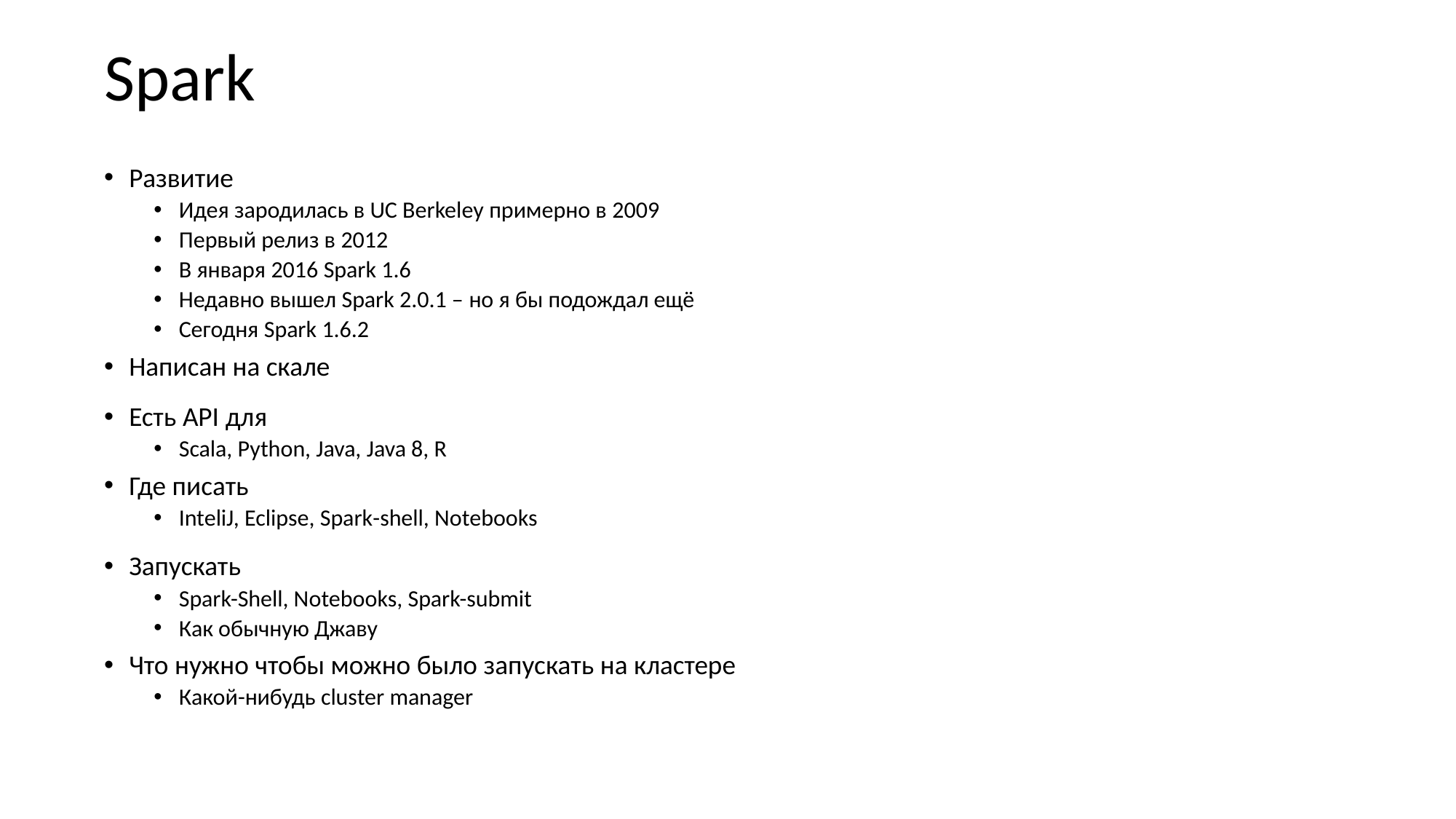

# Spark
Развитие
Идея зародилась в UC Berkeley примерно в 2009
Первый релиз в 2012
В января 2016 Spark 1.6
Недавно вышел Spark 2.0.1 – но я бы подождал ещё
Сегодня Spark 1.6.2
Написан на скале
Есть API для
Scala, Python, Java, Java 8, R
Где писать
InteliJ, Eclipse, Spark-shell, Notebooks
Запускать
Spark-Shell, Notebooks, Spark-submit
Как обычную Джаву
Что нужно чтобы можно было запускать на кластере
Какой-нибудь cluster manager